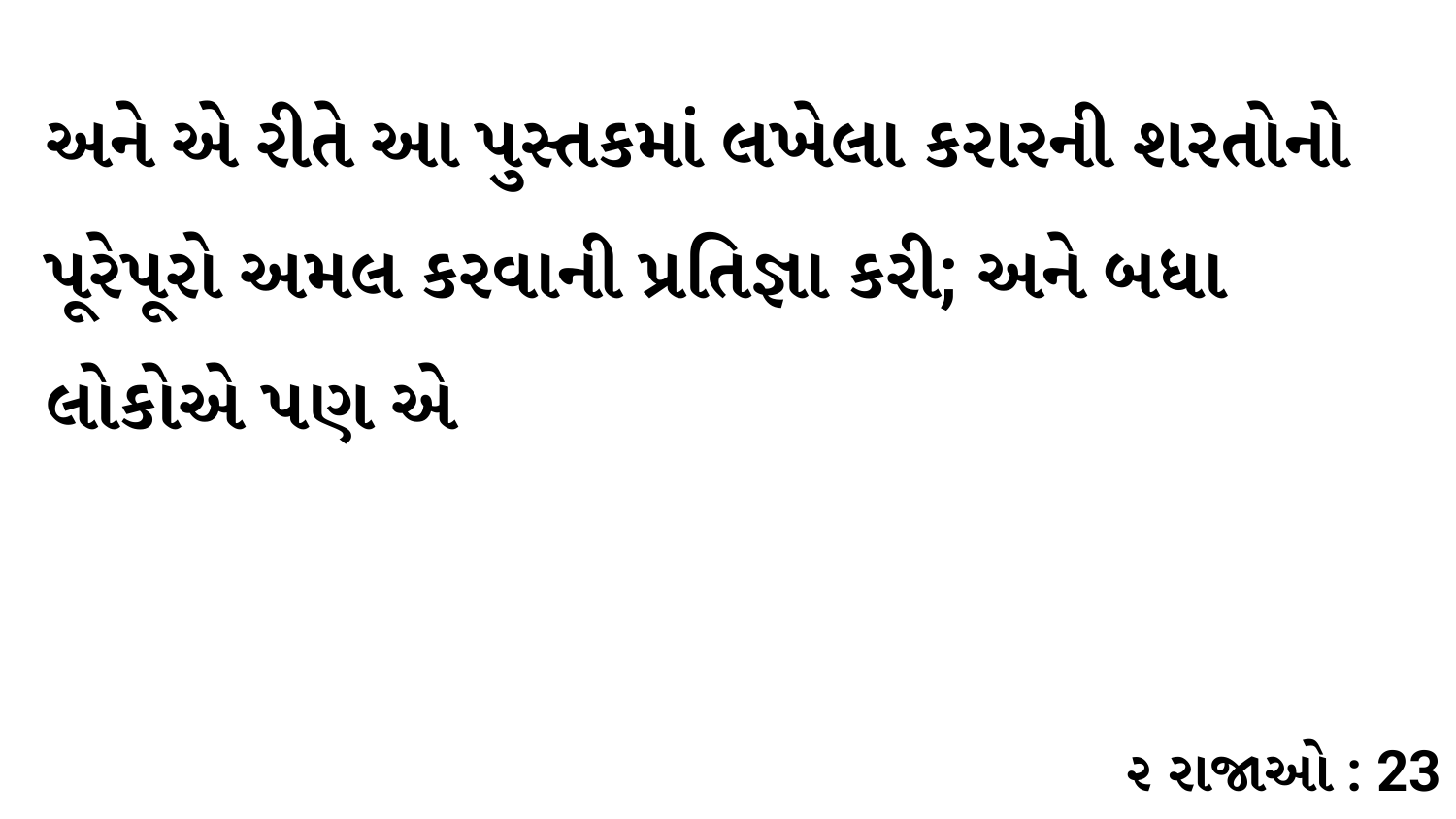

અને એ રીતે આ પુસ્તકમાં લખેલા કરારની શરતોનો પૂરેપૂરો અમલ કરવાની પ્રતિજ્ઞા કરી; અને બધા લોકોએ પણ એ
૨ રાજાઓ : 23